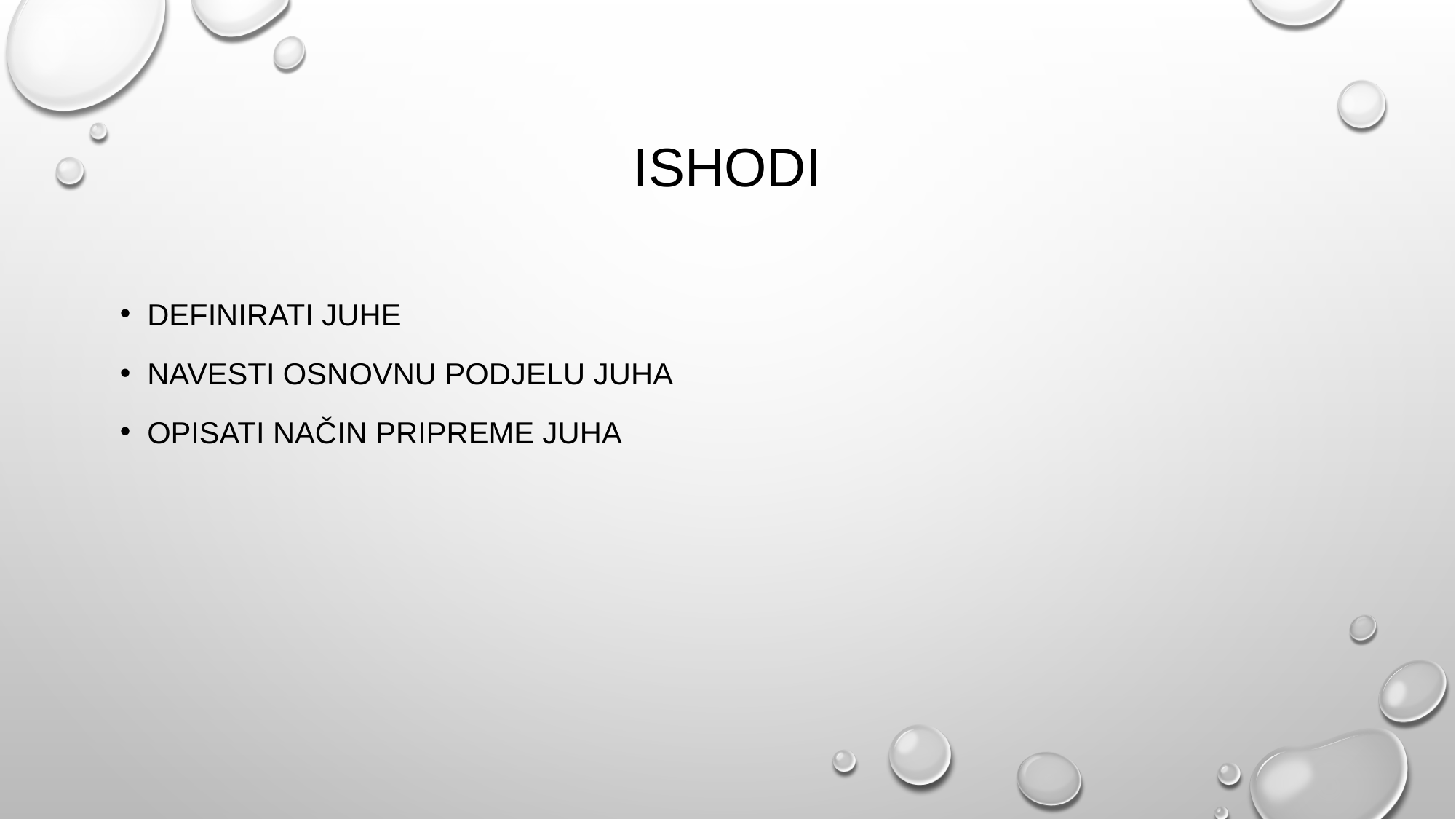

# ISHODI
Definirati juhe
Navesti osnovnu podjelu juha
Opisati način pripreme juha